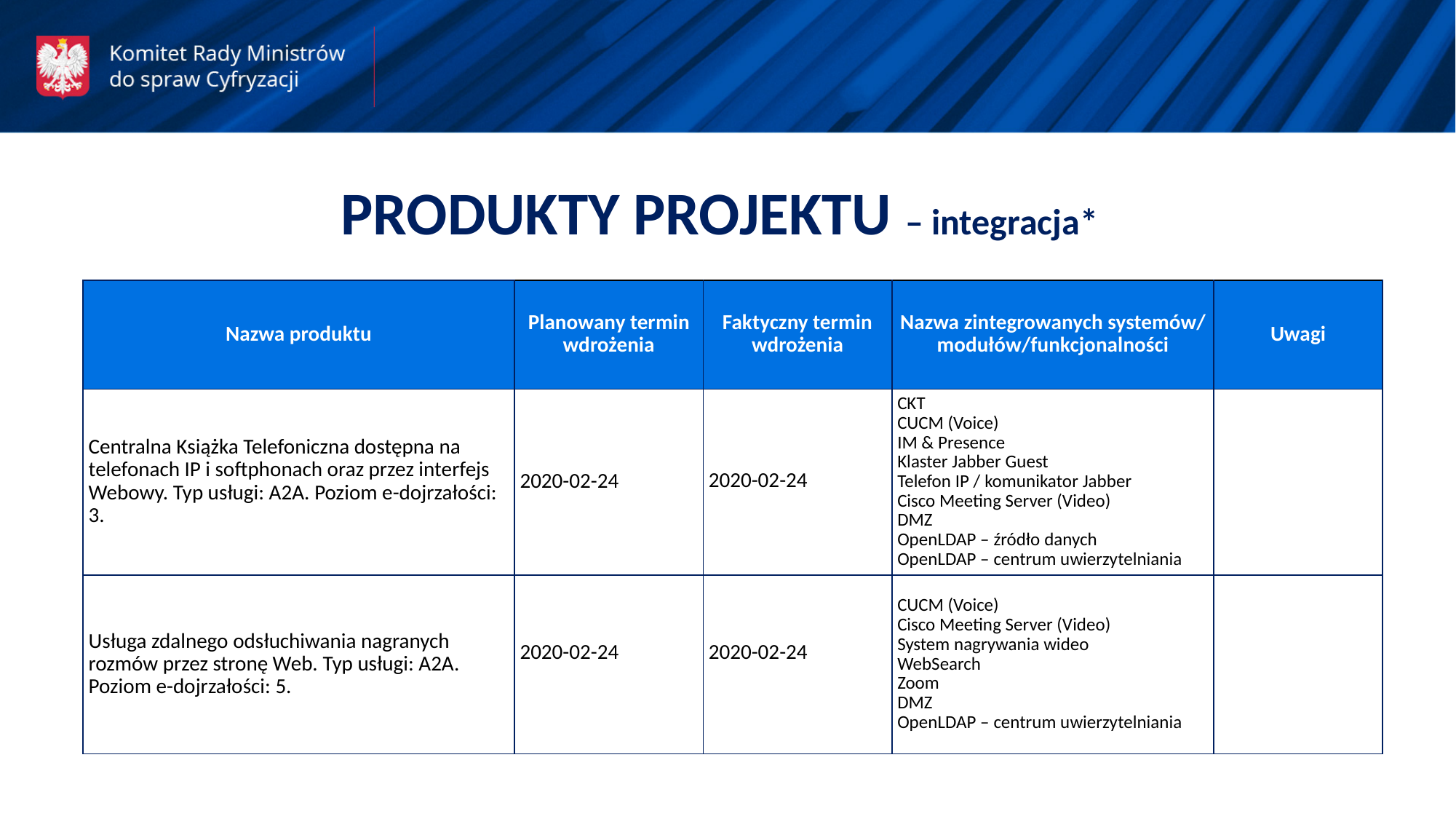

PRODUKTY PROJEKTU – integracja*
| Nazwa produktu | Planowany termin wdrożenia | Faktyczny termin wdrożenia | Nazwa zintegrowanych systemów/ modułów/funkcjonalności | Uwagi |
| --- | --- | --- | --- | --- |
| Centralna Książka Telefoniczna dostępna na telefonach IP i softphonach oraz przez interfejs Webowy. Typ usługi: A2A. Poziom e-dojrzałości: 3. | 2020-02-24 | 2020-02-24 | CKT CUCM (Voice) IM & Presence Klaster Jabber Guest Telefon IP / komunikator Jabber Cisco Meeting Server (Video) DMZ OpenLDAP – źródło danych OpenLDAP – centrum uwierzytelniania |  |
| Usługa zdalnego odsłuchiwania nagranych rozmów przez stronę Web. Typ usługi: A2A. Poziom e-dojrzałości: 5. | 2020-02-24 | 2020-02-24 | CUCM (Voice) Cisco Meeting Server (Video) System nagrywania wideo WebSearch Zoom DMZ OpenLDAP – centrum uwierzytelniania |  |